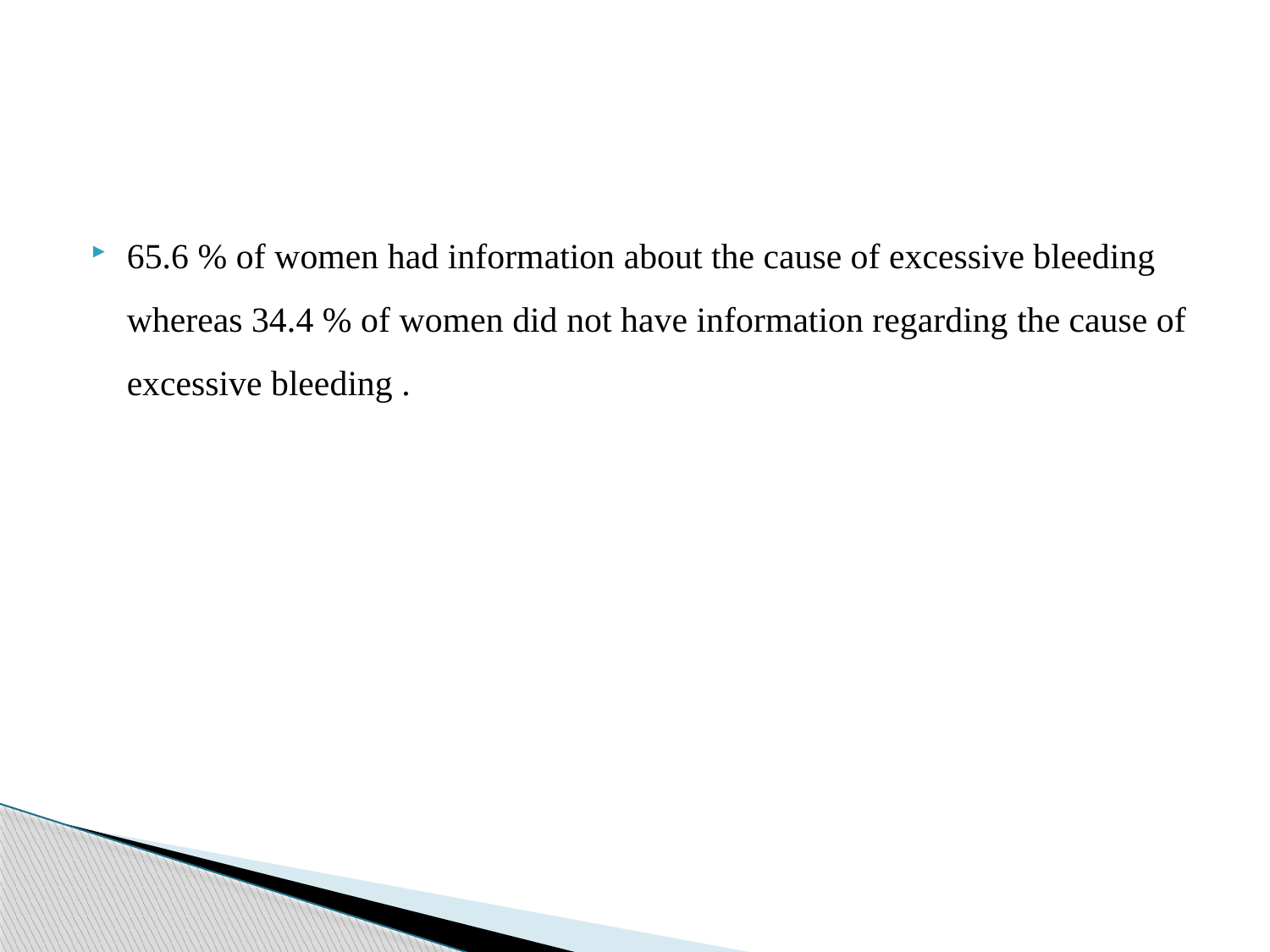

#
65.6 % of women had information about the cause of excessive bleeding whereas 34.4 % of women did not have information regarding the cause of excessive bleeding .